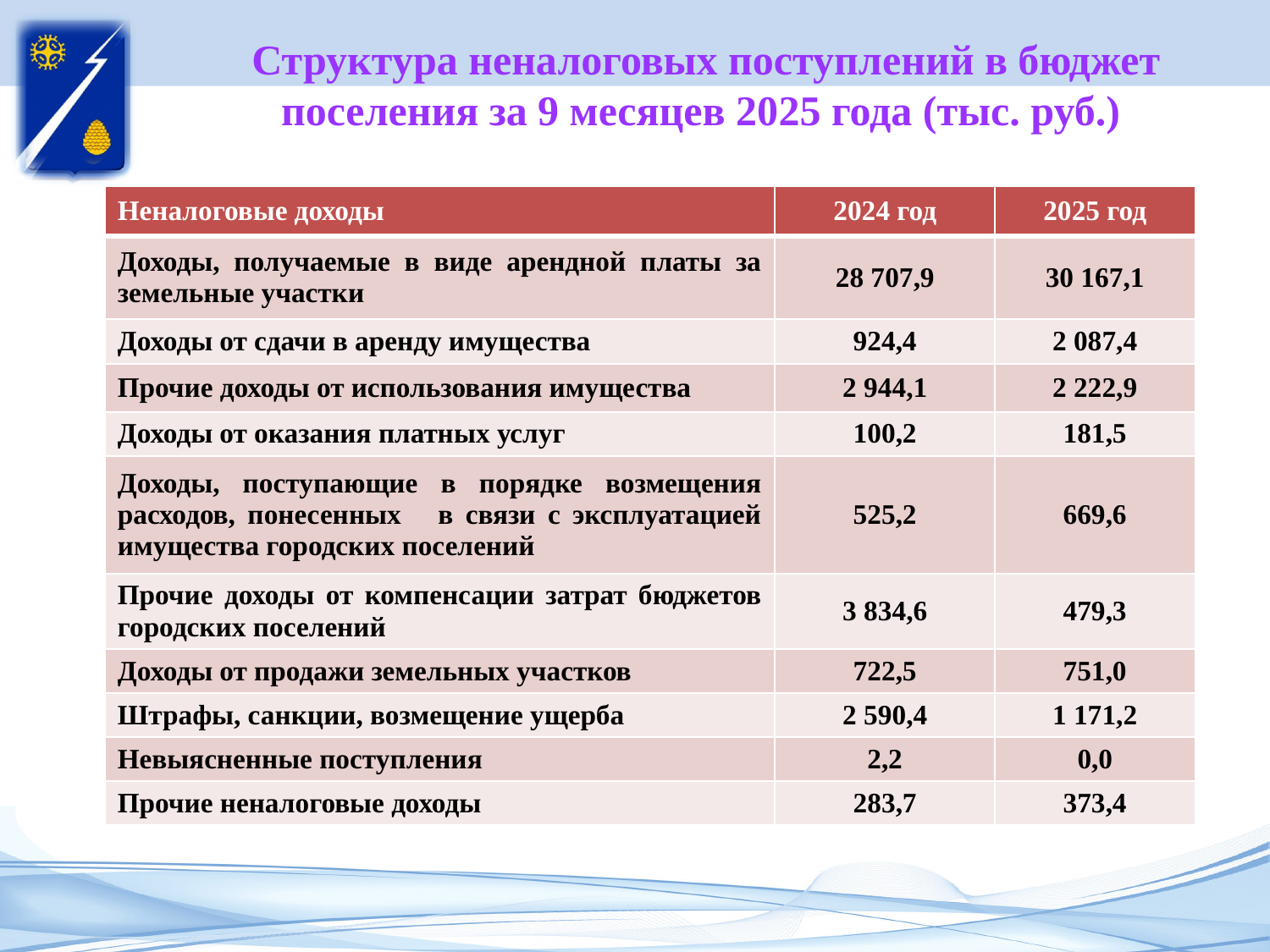

# Структура неналоговых поступлений в бюджет поселения за 9 месяцев 2025 года (тыс. руб.)
| Неналоговые доходы | 2024 год | 2025 год |
| --- | --- | --- |
| Доходы, получаемые в виде арендной платы за земельные участки | 28 707,9 | 30 167,1 |
| Доходы от сдачи в аренду имущества | 924,4 | 2 087,4 |
| Прочие доходы от использования имущества | 2 944,1 | 2 222,9 |
| Доходы от оказания платных услуг | 100,2 | 181,5 |
| Доходы, поступающие в порядке возмещения расходов, понесенных в связи с эксплуатацией имущества городских поселений | 525,2 | 669,6 |
| Прочие доходы от компенсации затрат бюджетов городских поселений | 3 834,6 | 479,3 |
| Доходы от продажи земельных участков | 722,5 | 751,0 |
| Штрафы, санкции, возмещение ущерба | 2 590,4 | 1 171,2 |
| Невыясненные поступления | 2,2 | 0,0 |
| Прочие неналоговые доходы | 283,7 | 373,4 |